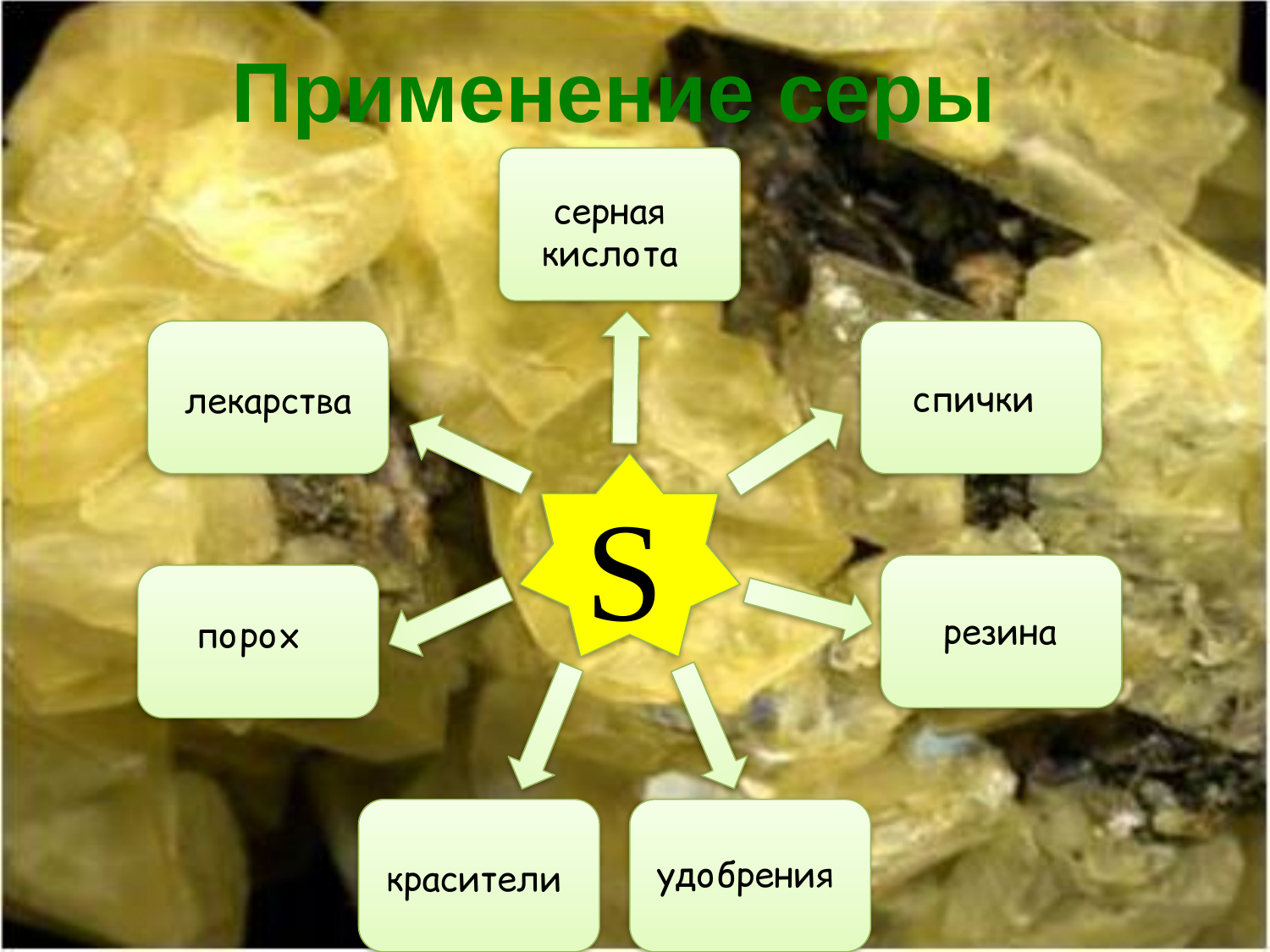

Применение серы

S

серная кислота
спички
лекарства
резина
порох
удобрения
красители